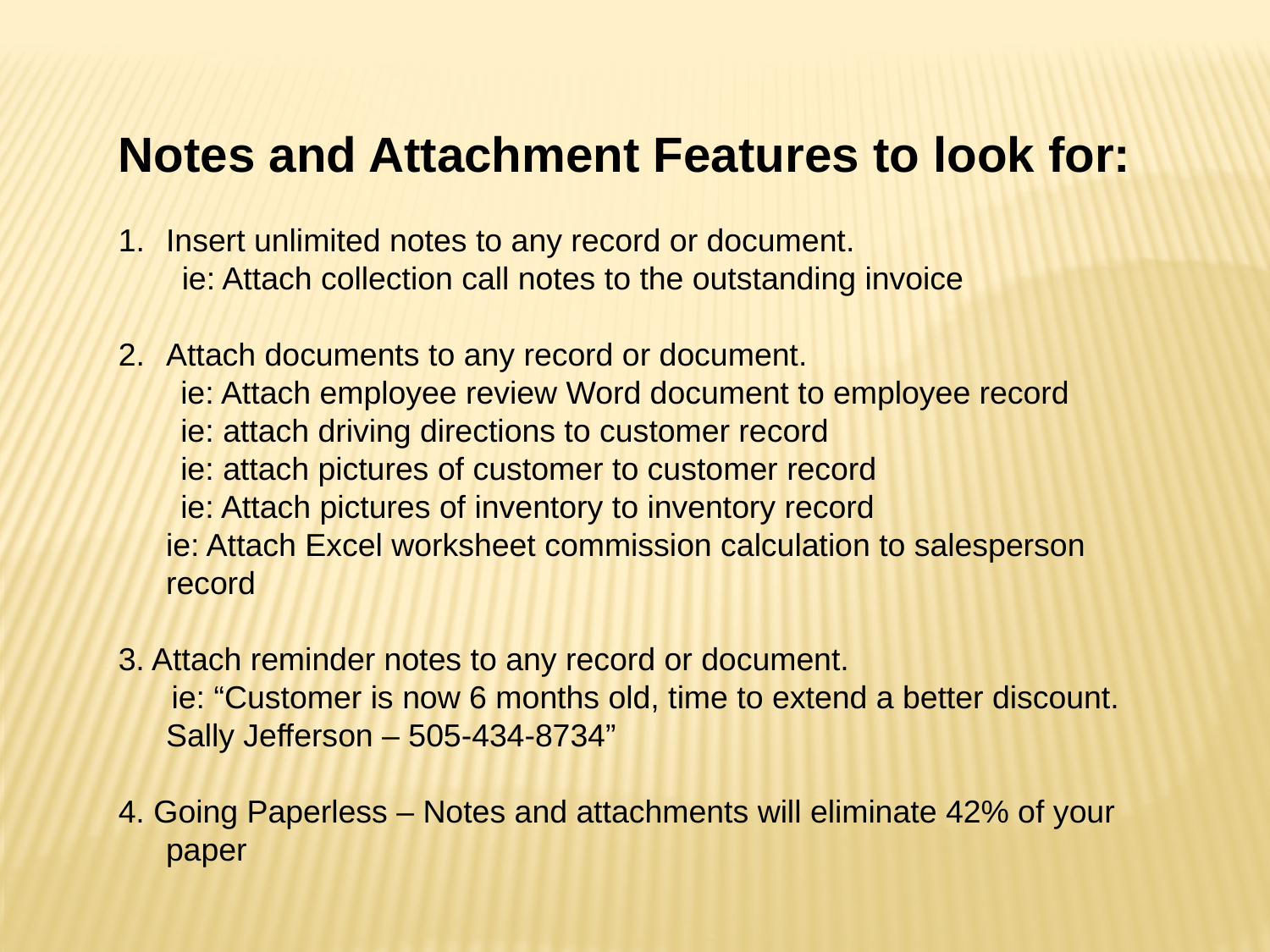

Notes and Attachment Features to look for:

Insert unlimited notes to any record or document.
ie: Attach collection call notes to the outstanding invoice
Attach documents to any record or document.
       ie: Attach employee review Word document to employee record
       ie: attach driving directions to customer record
       ie: attach pictures of customer to customer record
       ie: Attach pictures of inventory to inventory record
	ie: Attach Excel worksheet commission calculation to salesperson record

3. Attach reminder notes to any record or document.
      ie: “Customer is now 6 months old, time to extend a better discount. Sally Jefferson – 505-434-8734”

4. Going Paperless – Notes and attachments will eliminate 42% of your paper